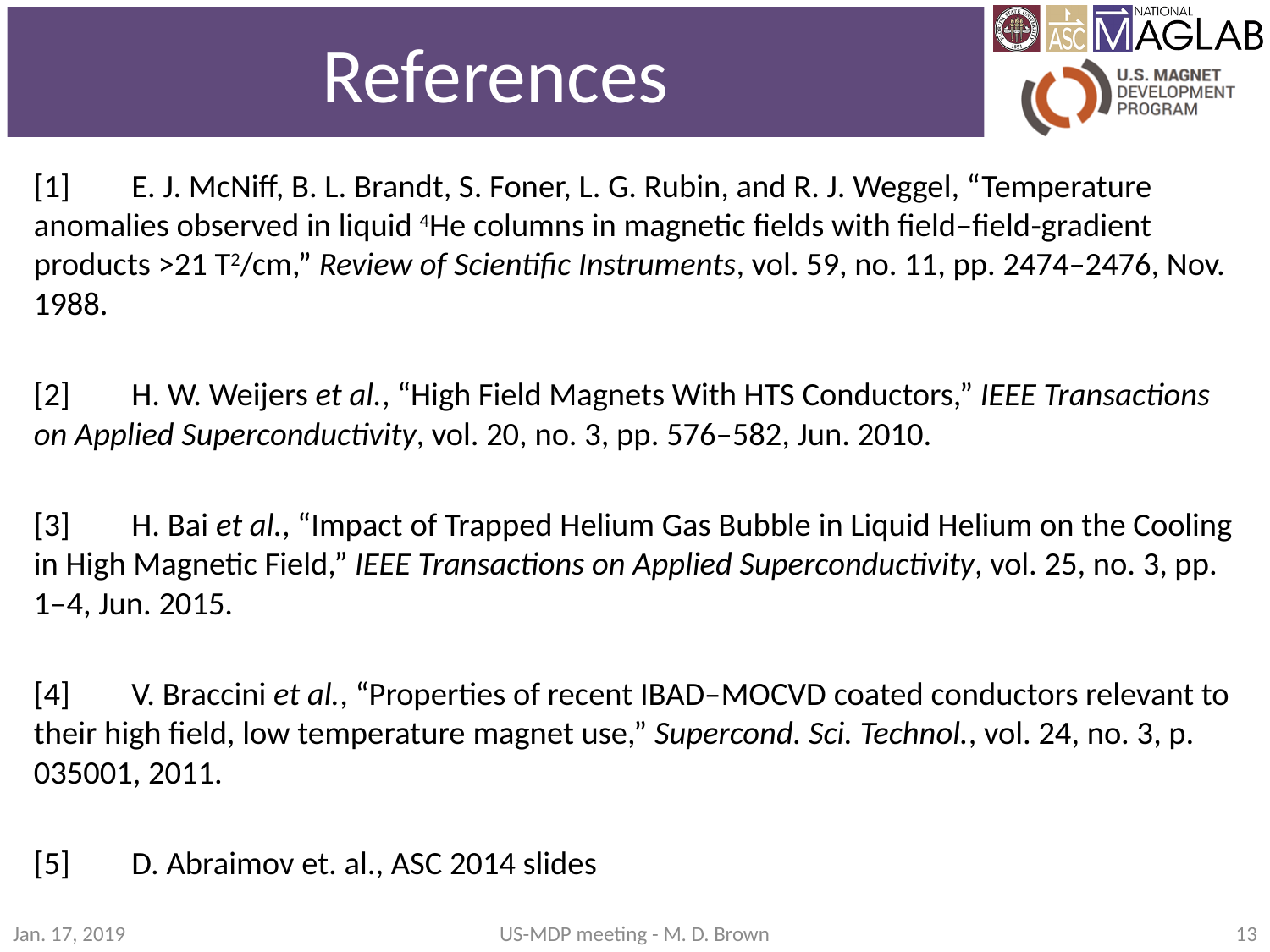

# References
[1] 	E. J. McNiff, B. L. Brandt, S. Foner, L. G. Rubin, and R. J. Weggel, “Temperature anomalies observed in liquid 4He columns in magnetic fields with field–field‐gradient products >21 T2/cm,” Review of Scientific Instruments, vol. 59, no. 11, pp. 2474–2476, Nov. 1988.

[2]	H. W. Weijers et al., “High Field Magnets With HTS Conductors,” IEEE Transactions on Applied Superconductivity, vol. 20, no. 3, pp. 576–582, Jun. 2010.

[3]	H. Bai et al., “Impact of Trapped Helium Gas Bubble in Liquid Helium on the Cooling in High Magnetic Field,” IEEE Transactions on Applied Superconductivity, vol. 25, no. 3, pp. 1–4, Jun. 2015.

[4]	V. Braccini et al., “Properties of recent IBAD–MOCVD coated conductors relevant to their high field, low temperature magnet use,” Supercond. Sci. Technol., vol. 24, no. 3, p. 035001, 2011.

[5]	D. Abraimov et. al., ASC 2014 slides
Jan. 17, 2019
US-MDP meeting - M. D. Brown
13